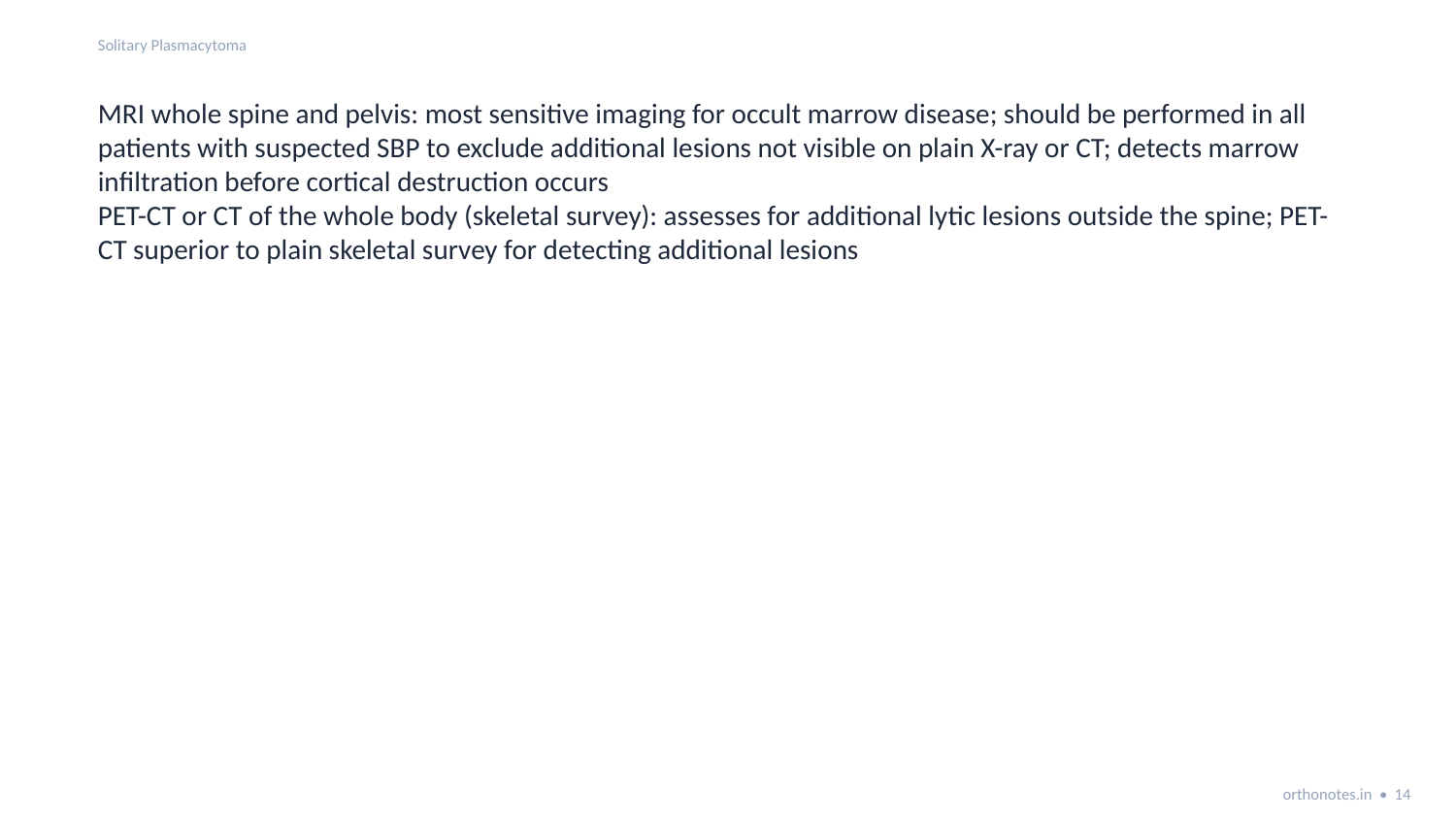

Solitary Plasmacytoma
MRI whole spine and pelvis: most sensitive imaging for occult marrow disease; should be performed in all patients with suspected SBP to exclude additional lesions not visible on plain X-ray or CT; detects marrow infiltration before cortical destruction occurs
PET-CT or CT of the whole body (skeletal survey): assesses for additional lytic lesions outside the spine; PET-CT superior to plain skeletal survey for detecting additional lesions
orthonotes.in  •  14